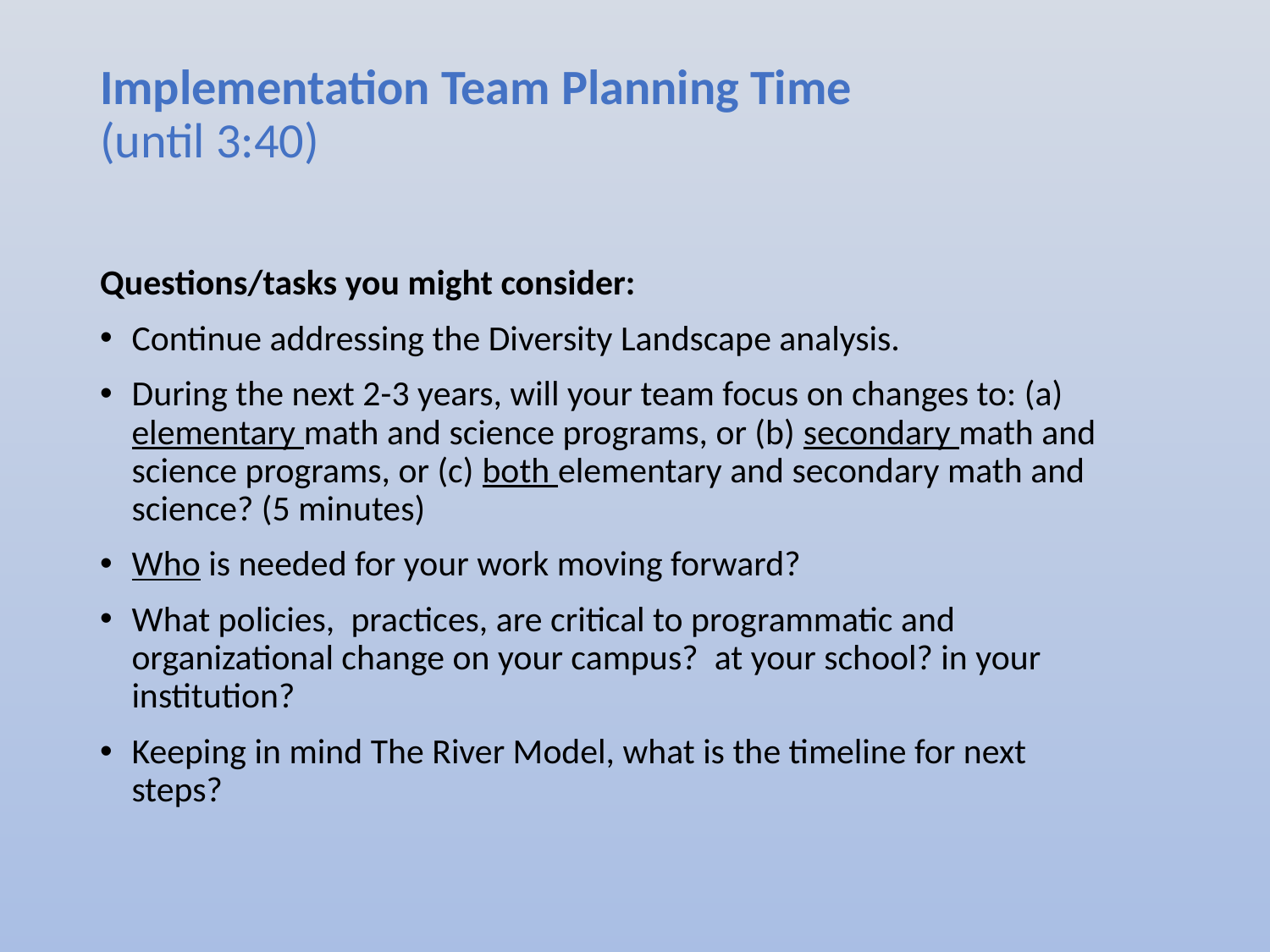

# Implementation Team Planning Time (until 3:40)

Questions/tasks you might consider:
Continue addressing the Diversity Landscape analysis.
During the next 2-3 years, will your team focus on changes to: (a) elementary math and science programs, or (b) secondary math and science programs, or (c) both elementary and secondary math and science? (5 minutes)
Who is needed for your work moving forward?
What policies,  practices, are critical to programmatic and organizational change on your campus?  at your school? in your institution?
Keeping in mind The River Model, what is the timeline for next steps?